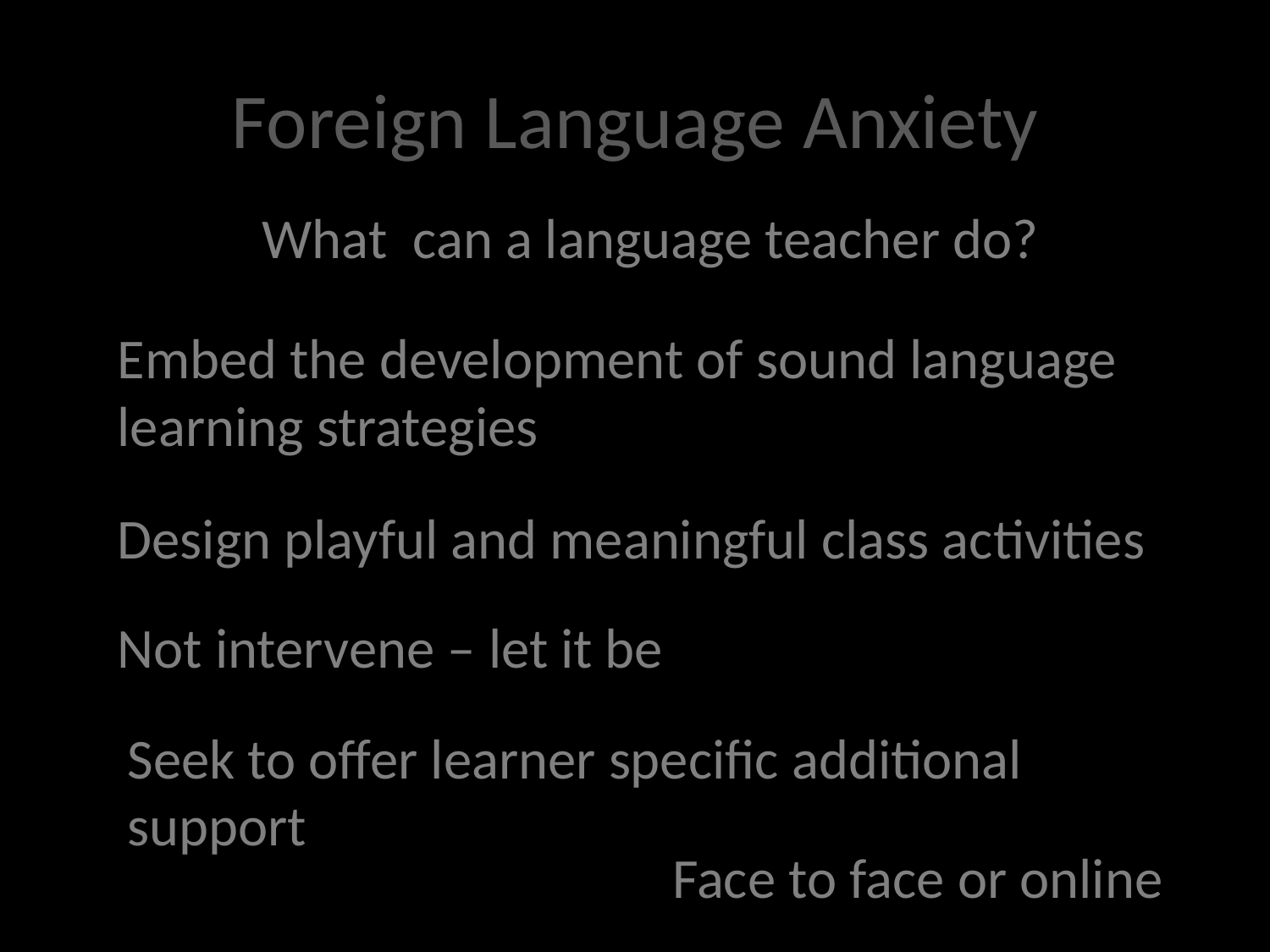

# Foreign Language Anxiety
What  can a language teacher do?
Embed the development of sound language learning strategies
Design playful and meaningful class activities
Not intervene – let it be
Seek to offer learner specific additional support
Face to face or online